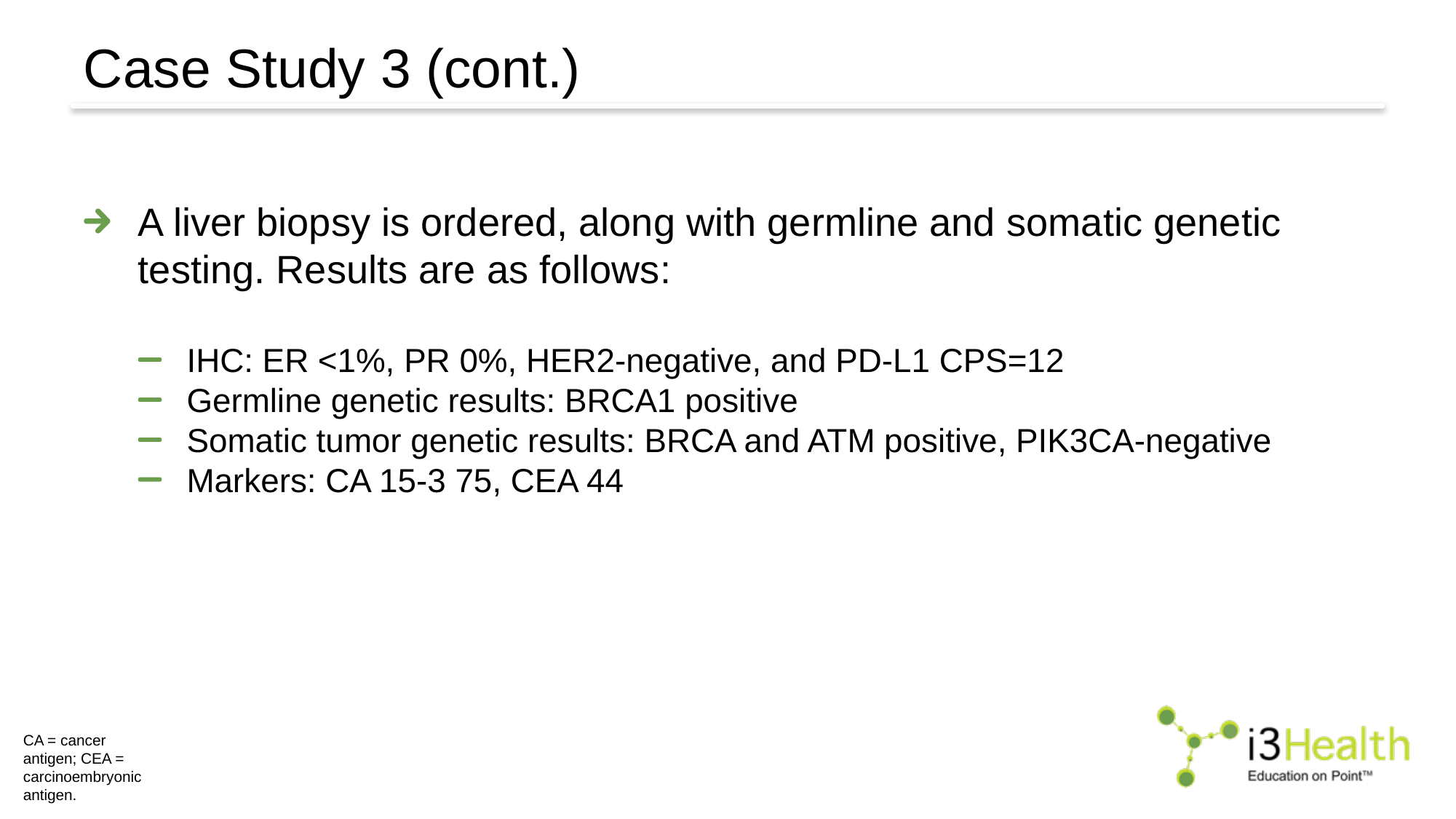

# Case Study 3 (cont.)
A liver biopsy is ordered, along with germline and somatic genetic testing. Results are as follows:

IHC: ER <1%, PR 0%, HER2-negative, and PD-L1 CPS=12
Germline genetic results: BRCA1 positive
Somatic tumor genetic results: BRCA and ATM positive, PIK3CA-negative
Markers: CA 15-3 75, CEA 44

CA = cancer antigen; CEA = carcinoembryonic antigen.